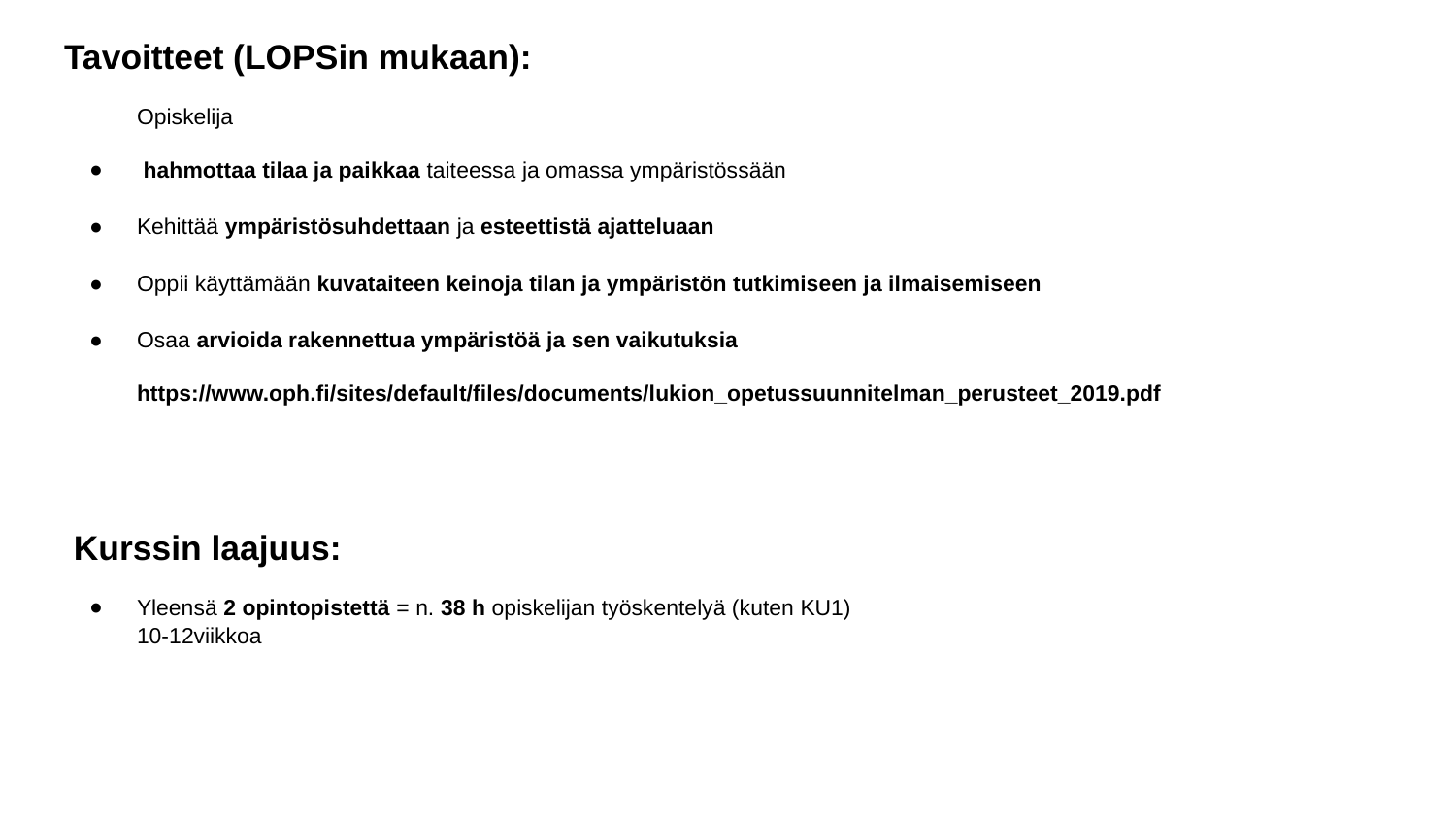

Tavoitteet (LOPSin mukaan):
Opiskelija
 hahmottaa tilaa ja paikkaa taiteessa ja omassa ympäristössään
Kehittää ympäristösuhdettaan ja esteettistä ajatteluaan
Oppii käyttämään kuvataiteen keinoja tilan ja ympäristön tutkimiseen ja ilmaisemiseen
Osaa arvioida rakennettua ympäristöä ja sen vaikutuksia
https://www.oph.fi/sites/default/files/documents/lukion_opetussuunnitelman_perusteet_2019.pdf

 Kurssin laajuus:
Yleensä 2 opintopistettä = n. 38 h opiskelijan työskentelyä (kuten KU1)
10-12viikkoa

#